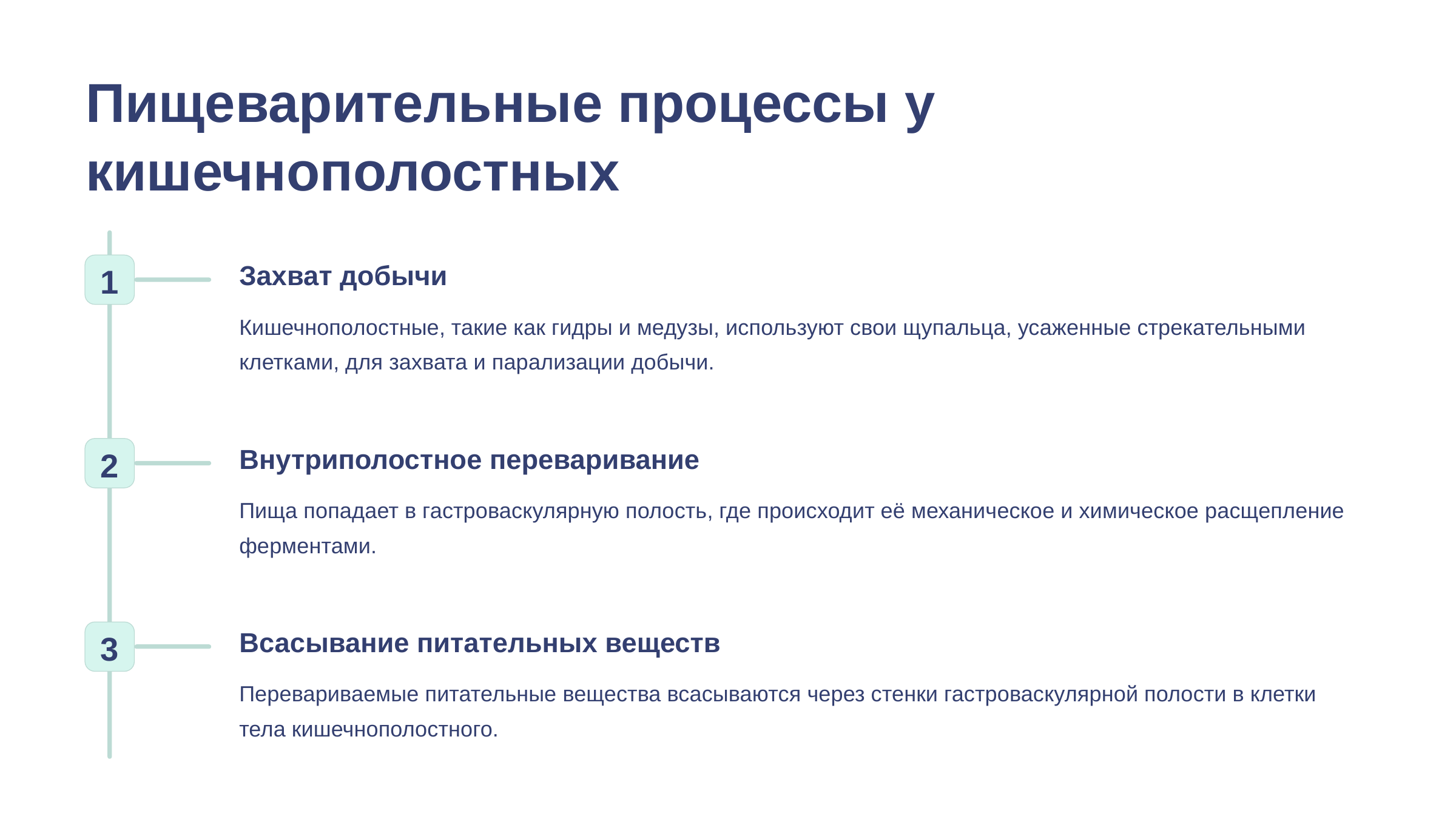

newUROKI.net
Пищеварительные процессы у кишечнополостных

Захват добычи

1

Кишечнополостные, такие как гидры и медузы, используют свои щупальца, усаженные стрекательными клетками, для захвата и парализации добычи.
Внутриполостное переваривание

2

Пища попадает в гастроваскулярную полость, где происходит её механическое и химическое расщепление ферментами.
Всасывание питательных веществ

3

Перевариваемые питательные вещества всасываются через стенки гастроваскулярной полости в клетки тела кишечнополостного.